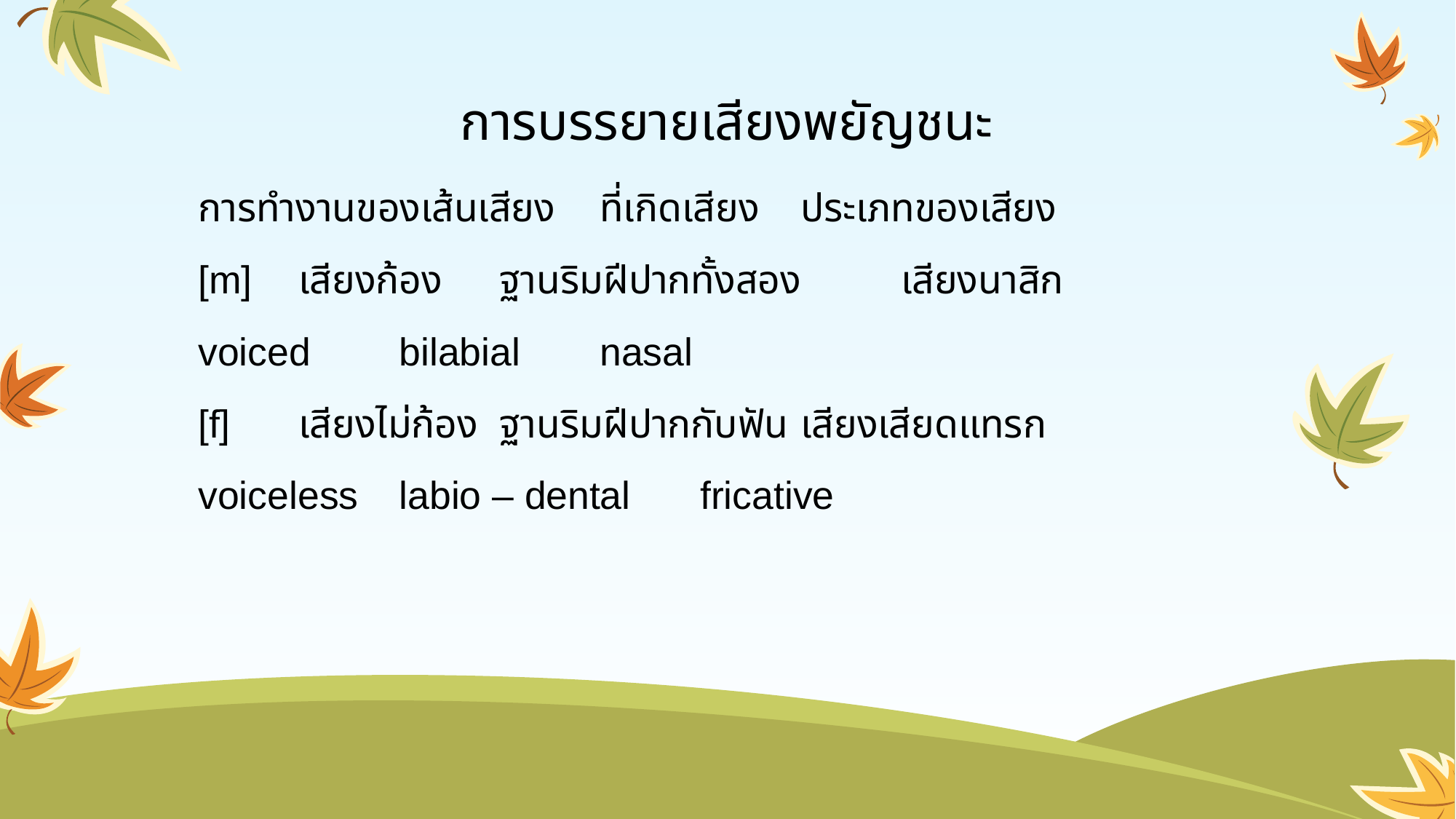

# การบรรยายเสียงพยัญชนะ
	การทำงานของเส้นเสียง	ที่เกิดเสียง		ประเภทของเสียง
[m]	เสียงก้อง			ฐานริมฝีปากทั้งสอง	เสียงนาสิก
	voiced			bilabial 			nasal
[f]	เสียงไม่ก้อง		ฐานริมฝีปากกับฟัน	เสียงเสียดแทรก
	voiceless			labio – dental		fricative